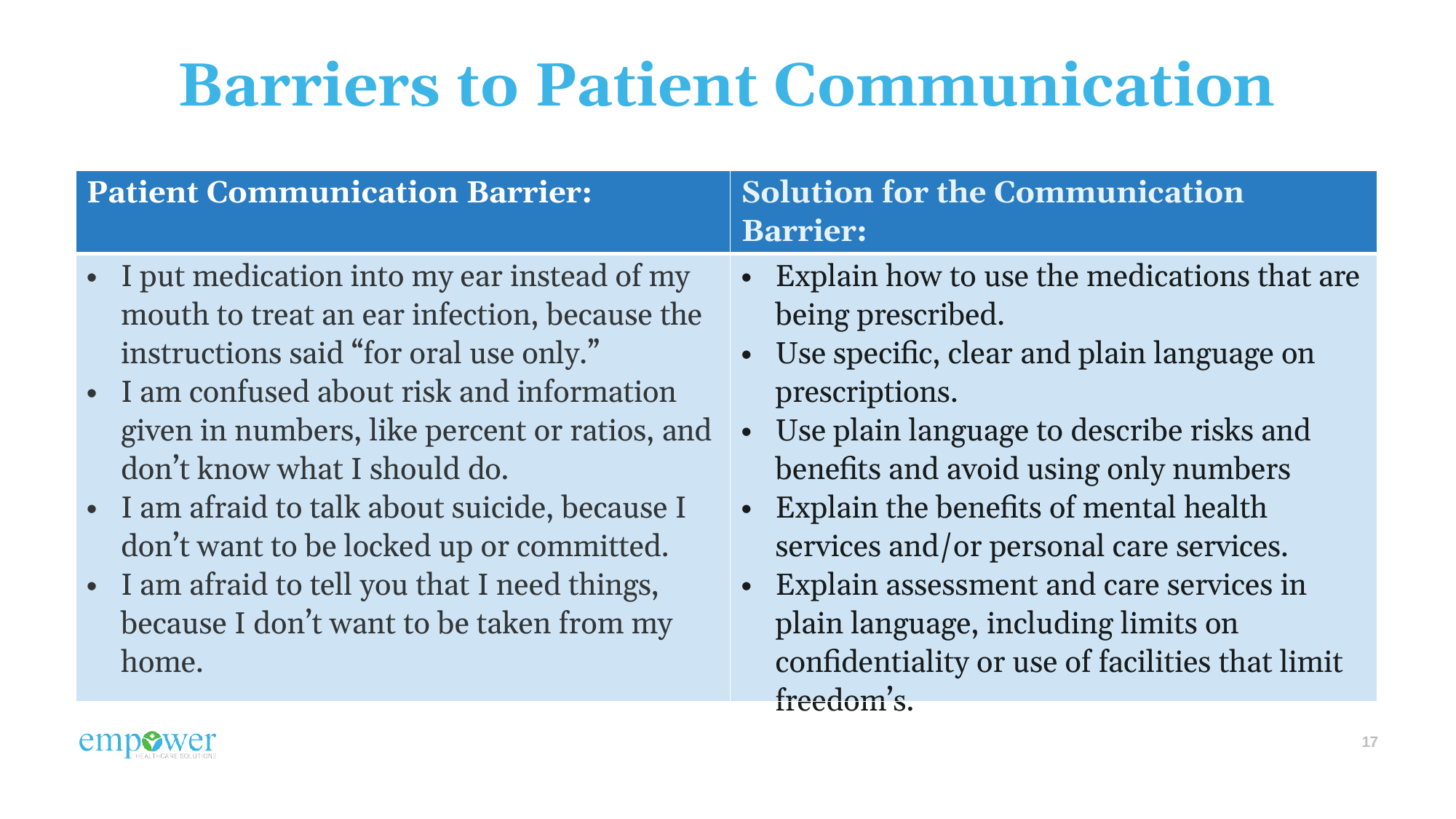

# Barriers to Patient Communication
| Patient Communication Barrier: | Solution for the Communication Barrier: |
| --- | --- |
| I put medication into my ear instead of my mouth to treat an ear infection, because the instructions said “for oral use only.” I am confused about risk and information given in numbers, like percent or ratios, and don’t know what I should do. I am afraid to talk about suicide, because I don’t want to be locked up or committed. I am afraid to tell you that I need things, because I don’t want to be taken from my home. | Explain how to use the medications that are being prescribed. Use specific, clear and plain language on prescriptions. Use plain language to describe risks and benefits and avoid using only numbers Explain the benefits of mental health services and/or personal care services. Explain assessment and care services in plain language, including limits on confidentiality or use of facilities that limit freedom’s. |
17